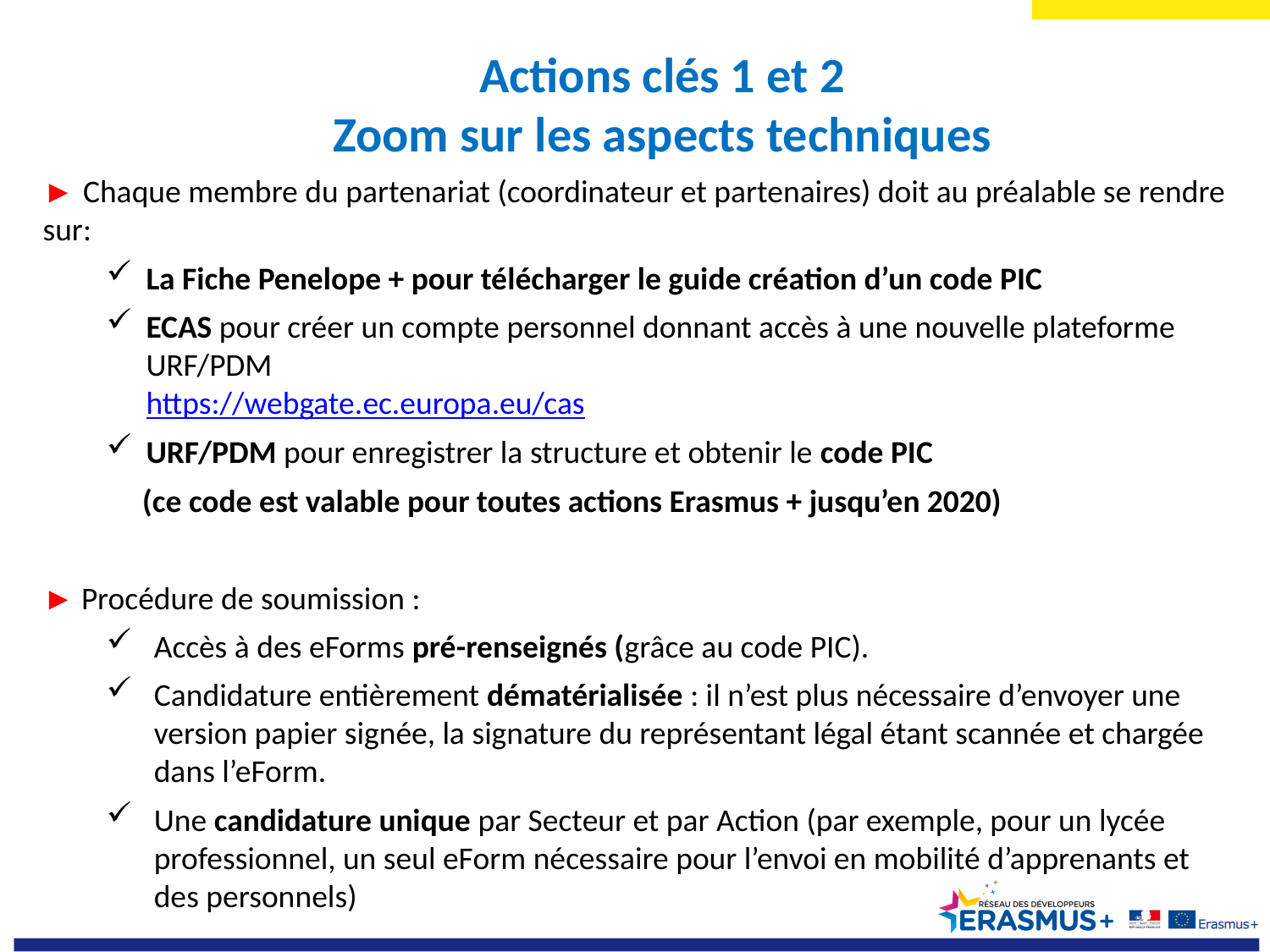

Actions clés 1 et 2
Zoom sur les aspects techniques
► Chaque membre du partenariat (coordinateur et partenaires) doit au préalable se rendre sur:
La Fiche Penelope + pour télécharger le guide création d’un code PIC
ECAS pour créer un compte personnel donnant accès à une nouvelle plateforme URF/PDM
https://webgate.ec.europa.eu/cas
URF/PDM pour enregistrer la structure et obtenir le code PIC
     (ce code est valable pour toutes actions Erasmus + jusqu’en 2020)

► Procédure de soumission :
Accès à des eForms pré-renseignés (grâce au code PIC).
Candidature entièrement dématérialisée : il n’est plus nécessaire d’envoyer une version papier signée, la signature du représentant légal étant scannée et chargée dans l’eForm.
Une candidature unique par Secteur et par Action (par exemple, pour un lycée professionnel, un seul eForm nécessaire pour l’envoi en mobilité d’apprenants et des personnels)